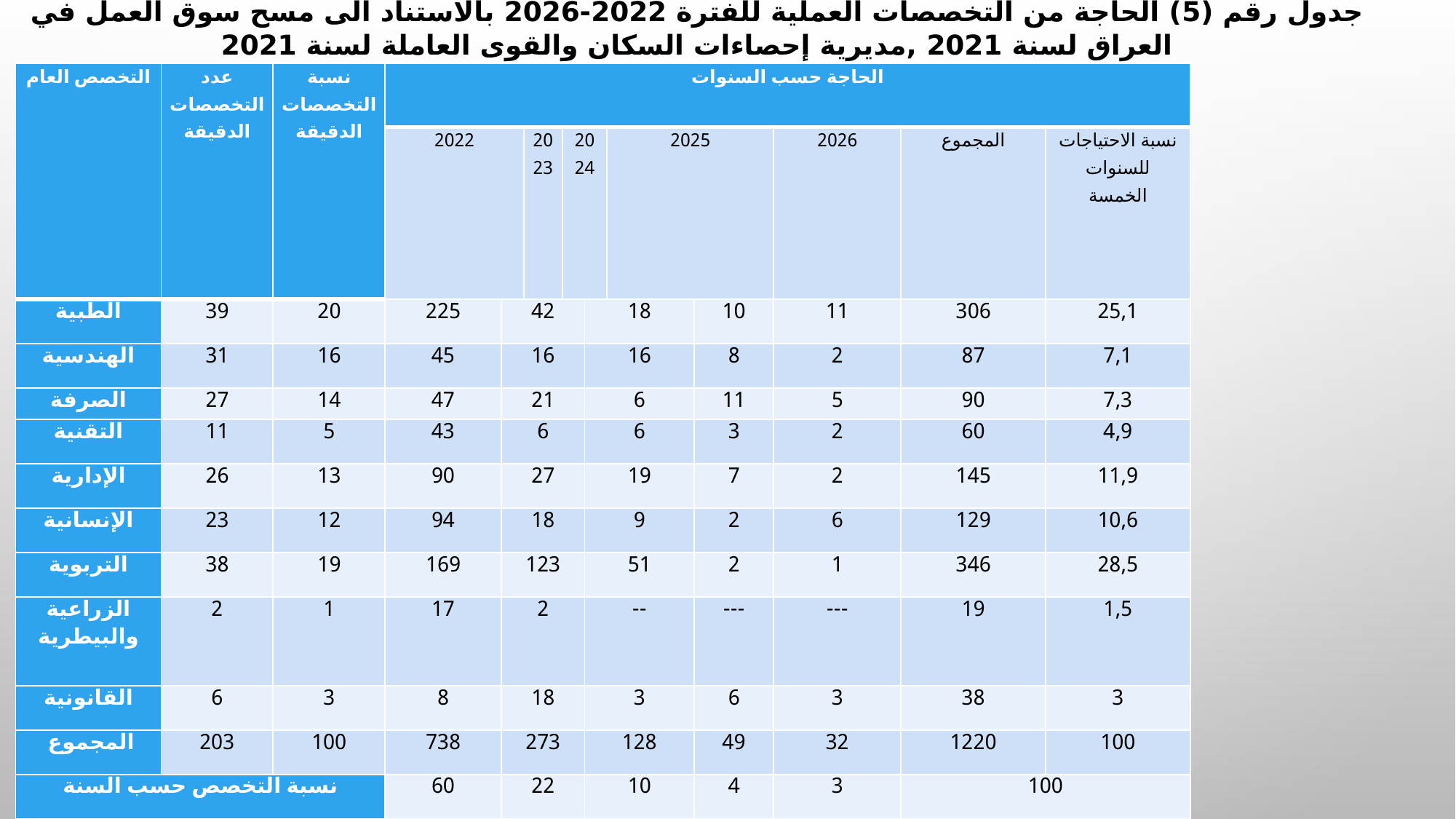

جدول رقم (5) الحاجة من التخصصات العملية للفترة 2022-2026 بالاستناد الى مسح سوق العمل في العراق لسنة 2021 ,مديرية إحصاءات السكان والقوى العاملة لسنة 2021
| التخصص العام | عدد التخصصات الدقيقة | نسبة التخصصات الدقيقة | الحاجة حسب السنوات |  |  |  |  |  |  |  |  |  |
| --- | --- | --- | --- | --- | --- | --- | --- | --- | --- | --- | --- | --- |
|  |  |  | 2022 |  | 2023 | 2024 |  | 2025 |  | 2026 | المجموع | نسبة الاحتياجات للسنوات الخمسة |
| الطبية | 39 | 20 | 225 | 42 |  |  | 18 |  | 10 | 11 | 306 | 25,1 |
| الهندسية | 31 | 16 | 45 | 16 |  |  | 16 |  | 8 | 2 | 87 | 7,1 |
| الصرفة | 27 | 14 | 47 | 21 |  |  | 6 |  | 11 | 5 | 90 | 7,3 |
| التقنية | 11 | 5 | 43 | 6 |  |  | 6 |  | 3 | 2 | 60 | 4,9 |
| الإدارية | 26 | 13 | 90 | 27 |  |  | 19 |  | 7 | 2 | 145 | 11,9 |
| الإنسانية | 23 | 12 | 94 | 18 |  |  | 9 |  | 2 | 6 | 129 | 10,6 |
| التربوية | 38 | 19 | 169 | 123 |  |  | 51 |  | 2 | 1 | 346 | 28,5 |
| الزراعية والبيطرية | 2 | 1 | 17 | 2 |  |  | -- |  | --- | --- | 19 | 1,5 |
| القانونية | 6 | 3 | 8 | 18 |  |  | 3 |  | 6 | 3 | 38 | 3 |
| المجموع | 203 | 100 | 738 | 273 |  |  | 128 |  | 49 | 32 | 1220 | 100 |
| نسبة التخصص حسب السنة |  |  | 60 | 22 |  |  | 10 |  | 4 | 3 | 100 |  |